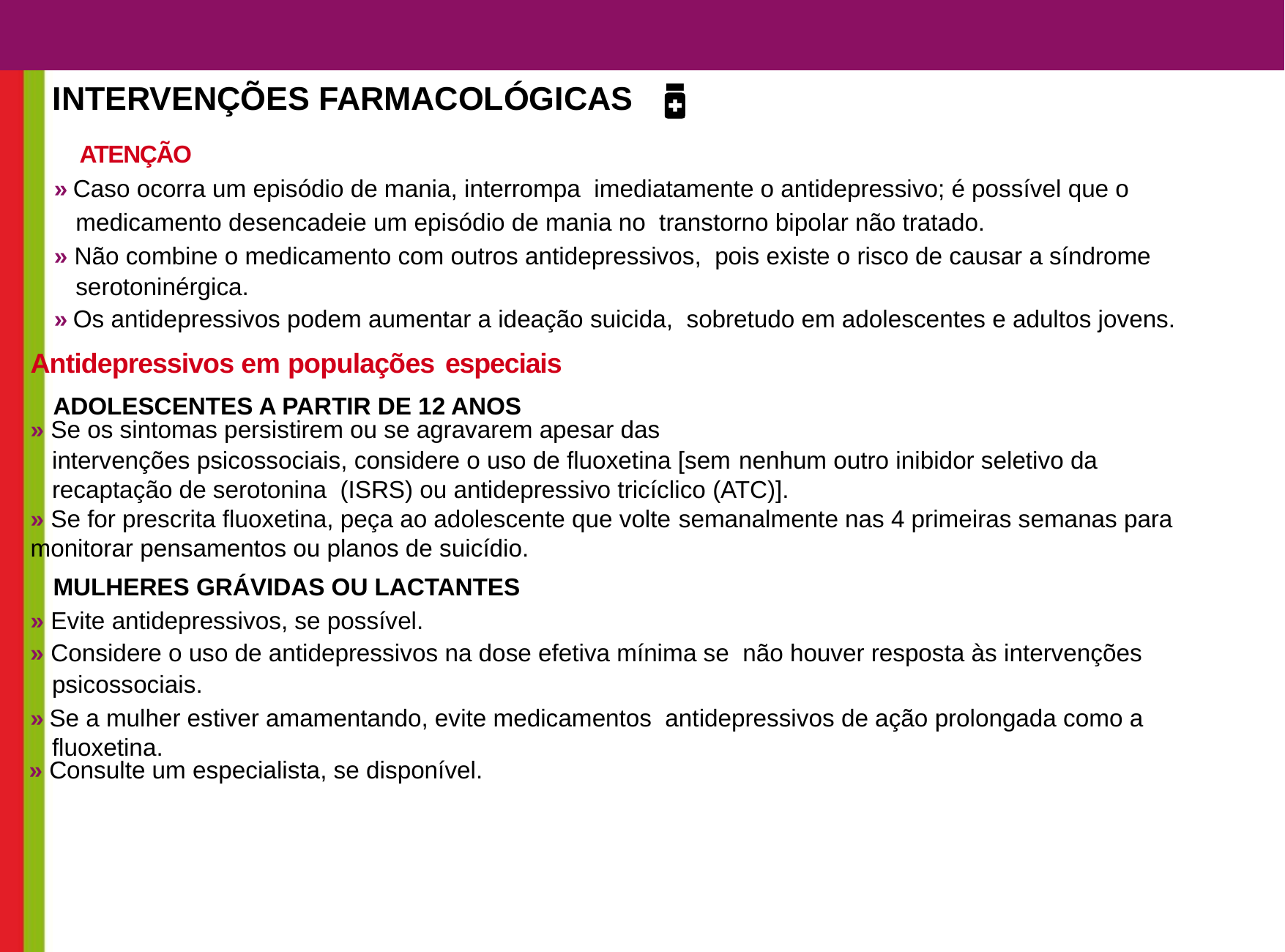

INTERVENÇÕES FARMACOLÓGICAS

ATENÇÃO
» Caso ocorra um episódio de mania, interrompa  imediatamente o antidepressivo; é possível que o  medicamento desencadeie um episódio de mania no  transtorno bipolar não tratado.
» Não combine o medicamento com outros antidepressivos,  pois existe o risco de causar a síndrome serotoninérgica.
» Os antidepressivos podem aumentar a ideação suicida,  sobretudo em adolescentes e adultos jovens.
Antidepressivos em populações especiais
ADOLESCENTES A PARTIR DE 12 ANOS
» Se os sintomas persistirem ou se agravarem apesar das
intervenções psicossociais, considere o uso de fluoxetina [sem nenhum outro inibidor seletivo da recaptação de serotonina  (ISRS) ou antidepressivo tricíclico (ATC)].
» Se for prescrita fluoxetina, peça ao adolescente que volte semanalmente nas 4 primeiras semanas para monitorar pensamentos ou planos de suicídio.
MULHERES GRÁVIDAS OU LACTANTES
» Evite antidepressivos, se possível.
» Considere o uso de antidepressivos na dose efetiva mínima se  não houver resposta às intervenções psicossociais.
» Se a mulher estiver amamentando, evite medicamentos  antidepressivos de ação prolongada como a fluoxetina.
» Consulte um especialista, se disponível.